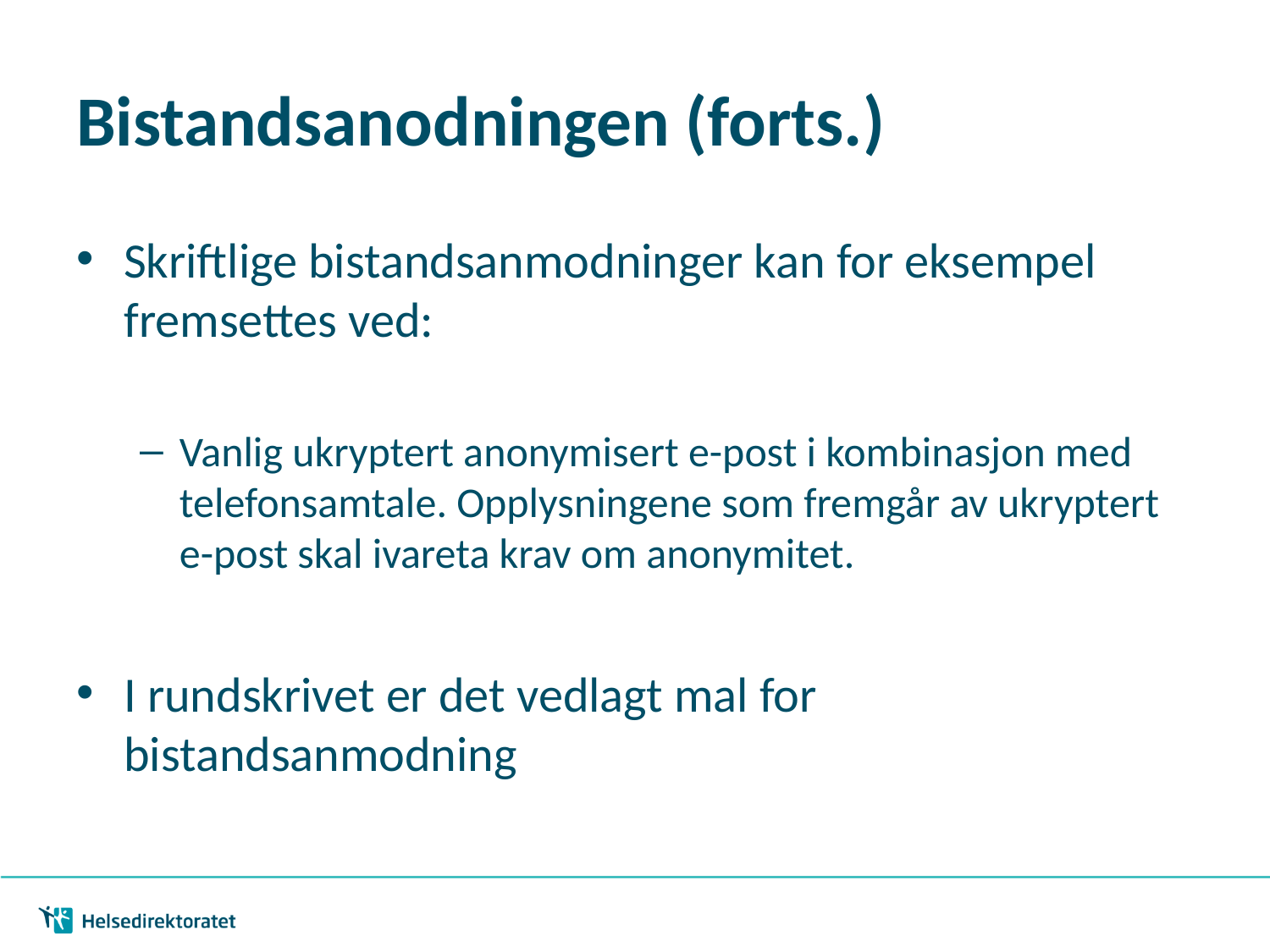

# Bistandsanodningen (forts.)
Skriftlige bistandsanmodninger kan for eksempel fremsettes ved:

Vanlig ukryptert anonymisert e-post i kombinasjon med telefonsamtale. Opplysningene som fremgår av ukryptert e-post skal ivareta krav om anonymitet.

I rundskrivet er det vedlagt mal for bistandsanmodning